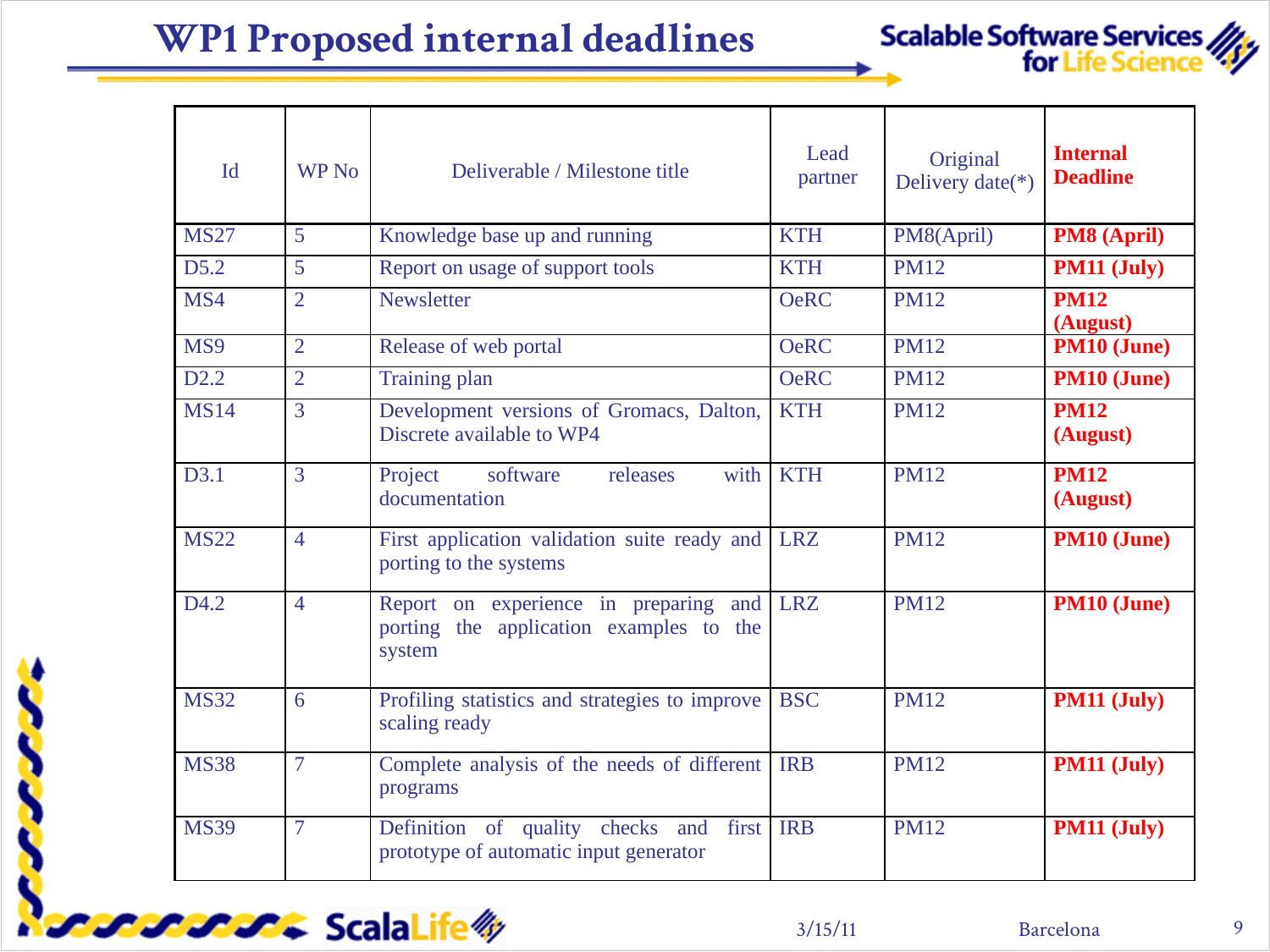

# WP1 Proposed internal deadlines
| Id | WP No | Deliverable / Milestone title | Lead partner | Original Delivery date(\*) | Internal Deadline |
| --- | --- | --- | --- | --- | --- |
| MS27 | 5 | Knowledge base up and running | KTH | PM8(April) | PM8 (April) |
| D5.2 | 5 | Report on usage of support tools | KTH | PM12 | PM11 (July) |
| MS4 | 2 | Newsletter | OeRC | PM12 | PM12 (August) |
| MS9 | 2 | Release of web portal | OeRC | PM12 | PM10 (June) |
| D2.2 | 2 | Training plan | OeRC | PM12 | PM10 (June) |
| MS14 | 3 | Development versions of Gromacs, Dalton, Discrete available to WP4 | KTH | PM12 | PM12 (August) |
| D3.1 | 3 | Project software releases with documentation | KTH | PM12 | PM12 (August) |
| MS22 | 4 | First application validation suite ready and porting to the systems | LRZ | PM12 | PM10 (June) |
| D4.2 | 4 | Report on experience in preparing and porting the application examples to the system | LRZ | PM12 | PM10 (June) |
| MS32 | 6 | Profiling statistics and strategies to improve scaling ready | BSC | PM12 | PM11 (July) |
| MS38 | 7 | Complete analysis of the needs of different programs | IRB | PM12 | PM11 (July) |
| MS39 | 7 | Definition of quality checks and first prototype of automatic input generator | IRB | PM12 | PM11 (July) |
9
3/15/11
Barcelona